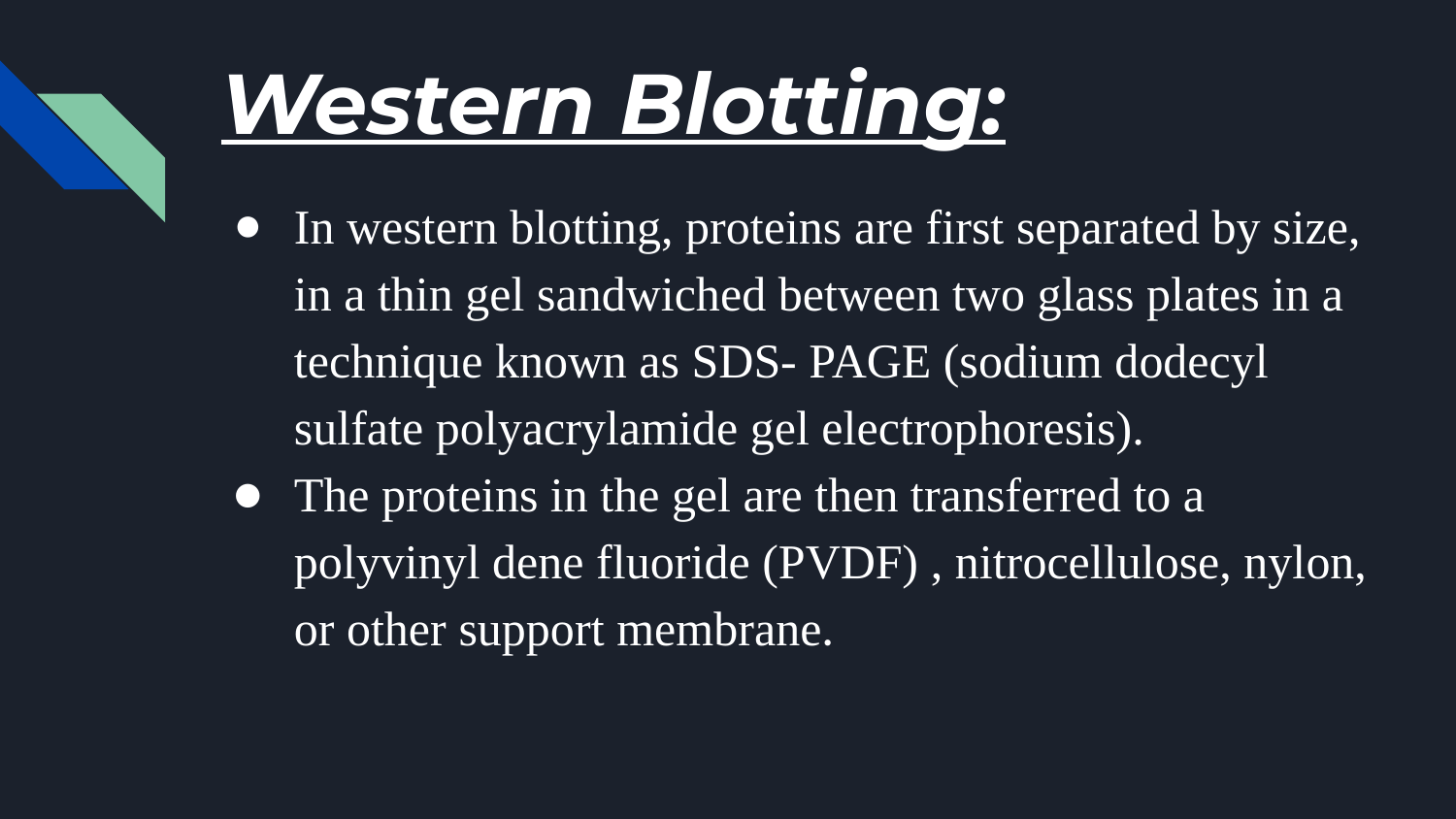

# Western Blotting:
In western blotting, proteins are first separated by size, in a thin gel sandwiched between two glass plates in a technique known as SDS- PAGE (sodium dodecyl sulfate polyacrylamide gel electrophoresis).
The proteins in the gel are then transferred to a polyvinyl dene fluoride (PVDF) , nitrocellulose, nylon, or other support membrane.